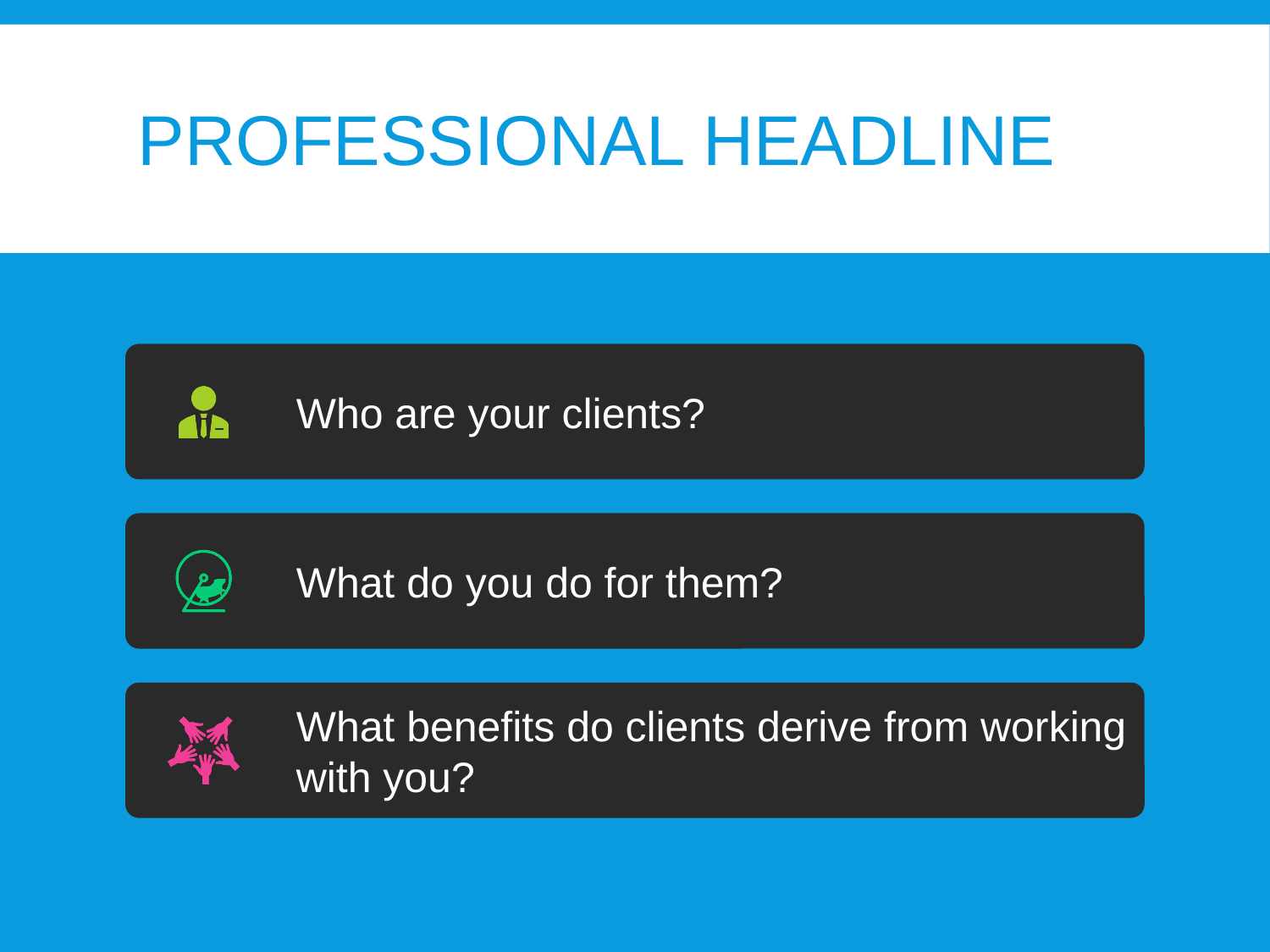

# Professional Headline
Who are your clients?
What do you do for them?
What benefits do clients derive from working with you?